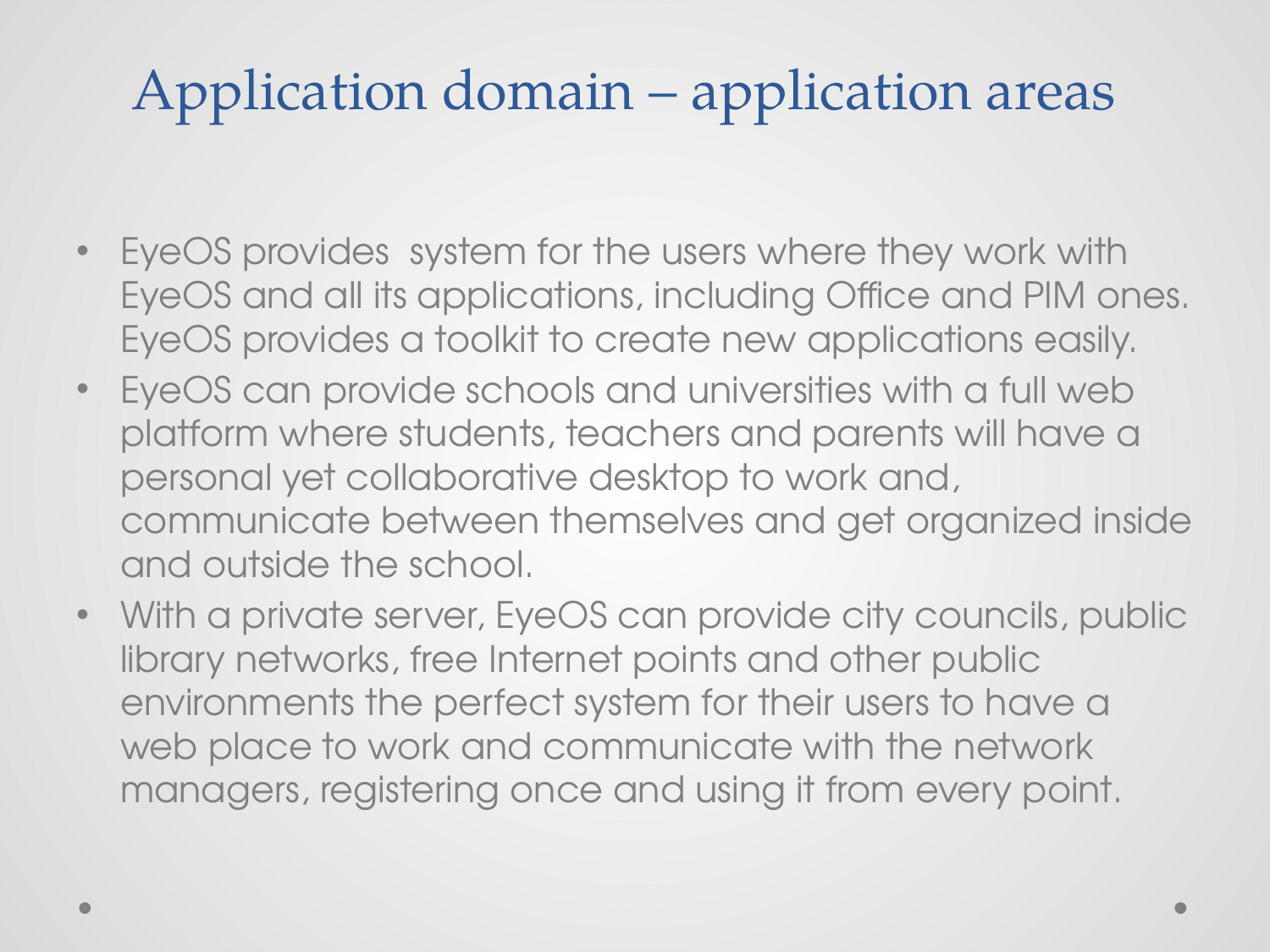

# Application domain – application areas
EyeOS provides  system for the users where they work with EyeOS and all its applications, including Office and PIM ones. EyeOS provides a toolkit to create new applications easily.
EyeOS can provide schools and universities with a full web platform where students, teachers and parents will have a personal yet collaborative desktop to work and, communicate between themselves and get organized inside and outside the school.
With a private server, EyeOS can provide city councils, public library networks, free Internet points and other public environments the perfect system for their users to have a web place to work and communicate with the network managers, registering once and using it from every point.